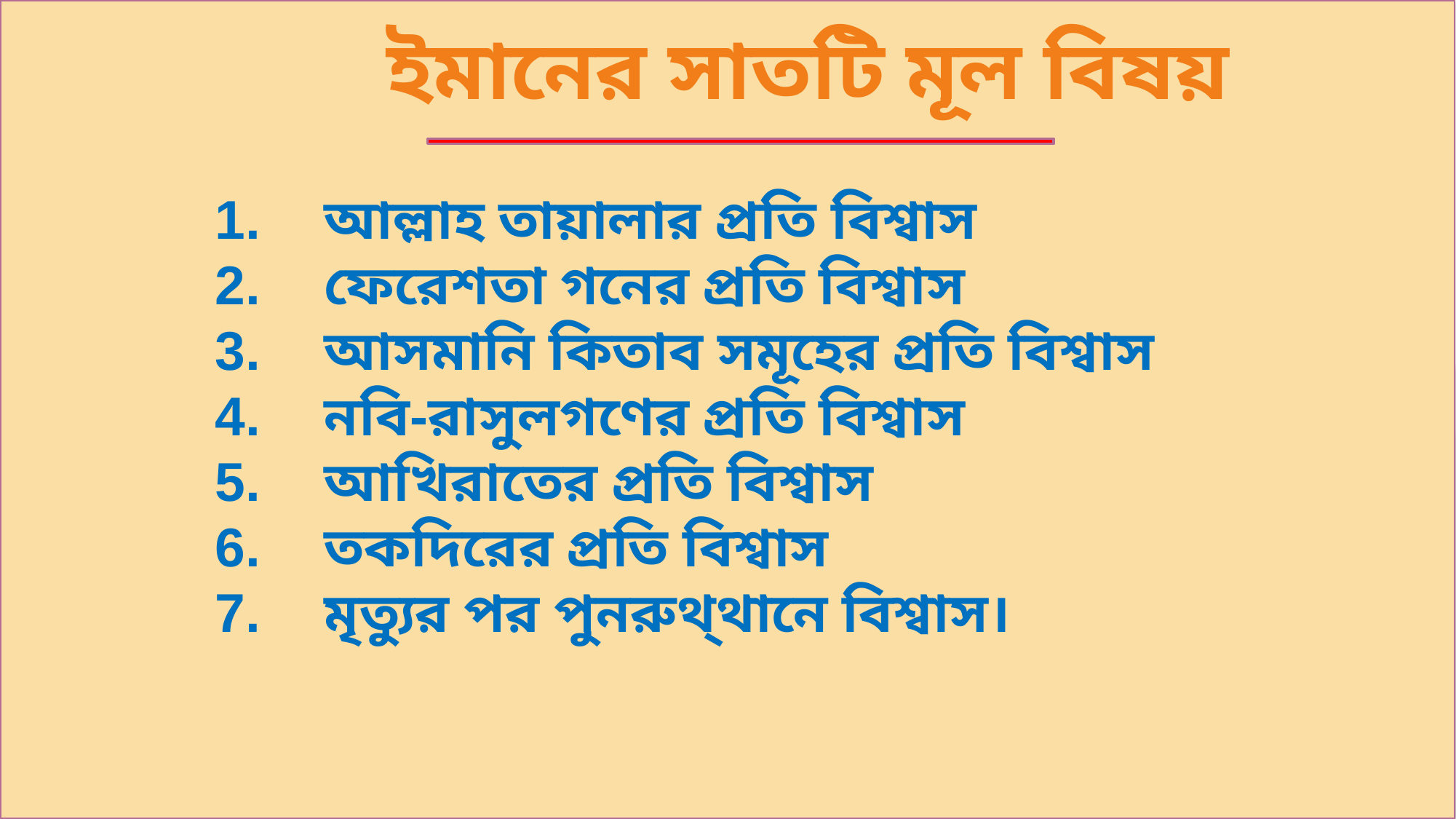

ইমানের সাতটি মূল বিষয়

আল্লাহ তায়ালার প্রতি বিশ্বাস
ফেরেশতা গনের প্রতি বিশ্বাস
আসমানি কিতাব সমূহের প্রতি বিশ্বাস
নবি-রাসুলগণের প্রতি বিশ্বাস
আখিরাতের প্রতি বিশ্বাস
তকদিরের প্রতি বিশ্বাস
মৃত্যুর পর পুনরুথ্থানে বিশ্বাস।